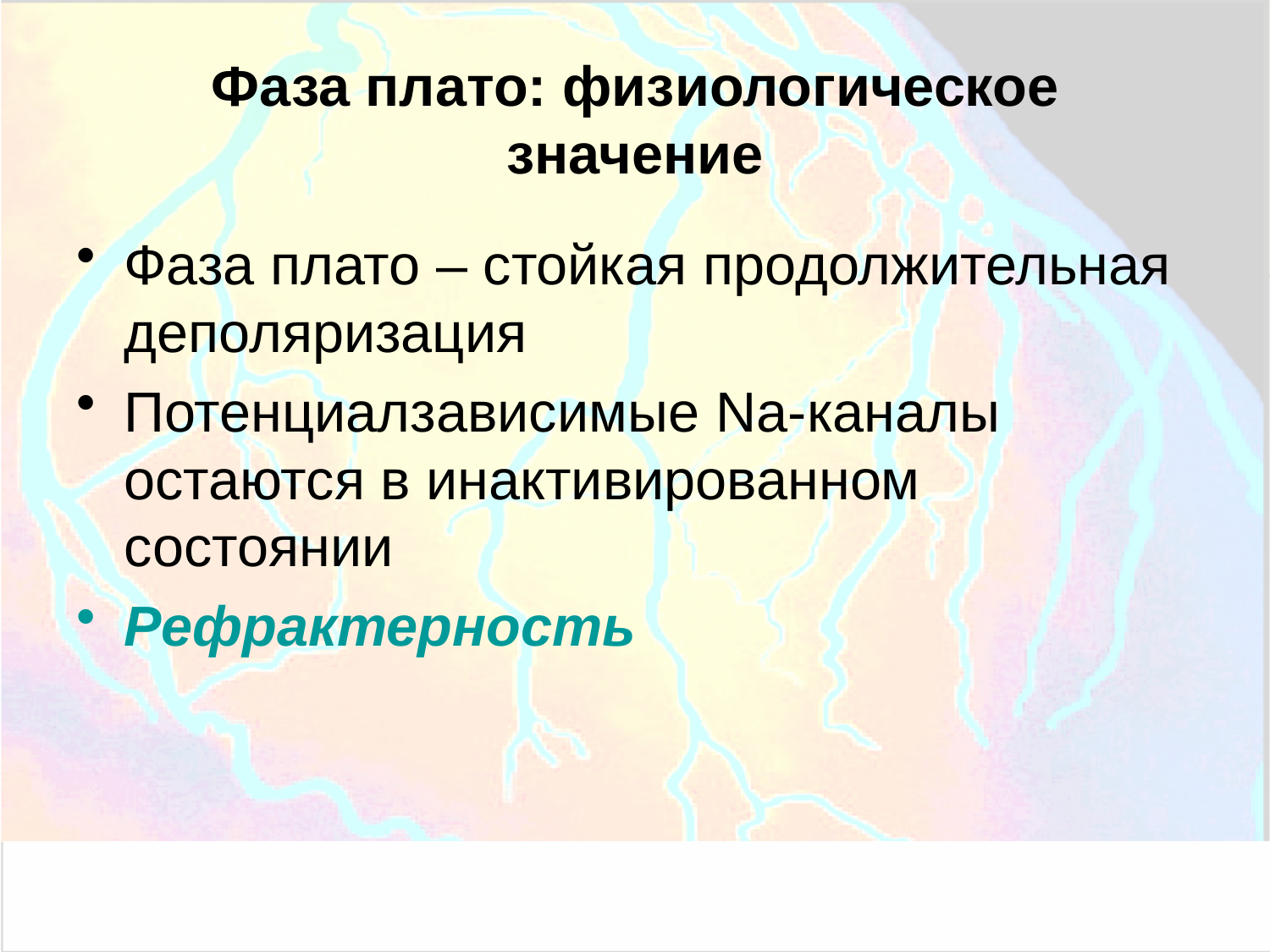

# Фаза плато: физиологическое значение
Фаза плато – стойкая продолжительная деполяризация
Потенциалзависимые Na-каналы остаются в инактивированном состоянии
Рефрактерность